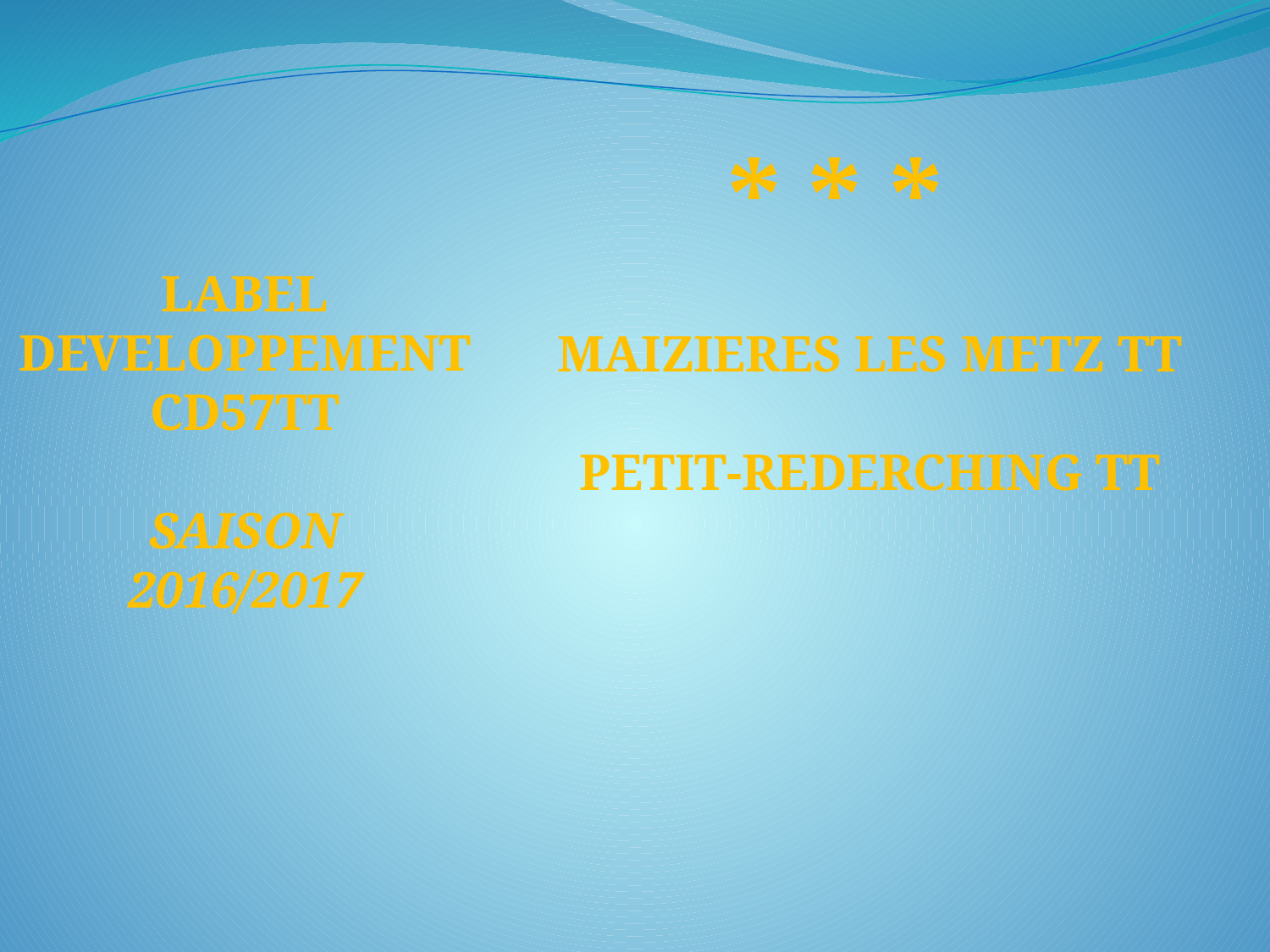

* * *
LABEL DEVELOPPEMENT
CD57TT

SAISON
2016/2017
MAIZIERES LES METZ TT
PETIT-REDERCHING TT